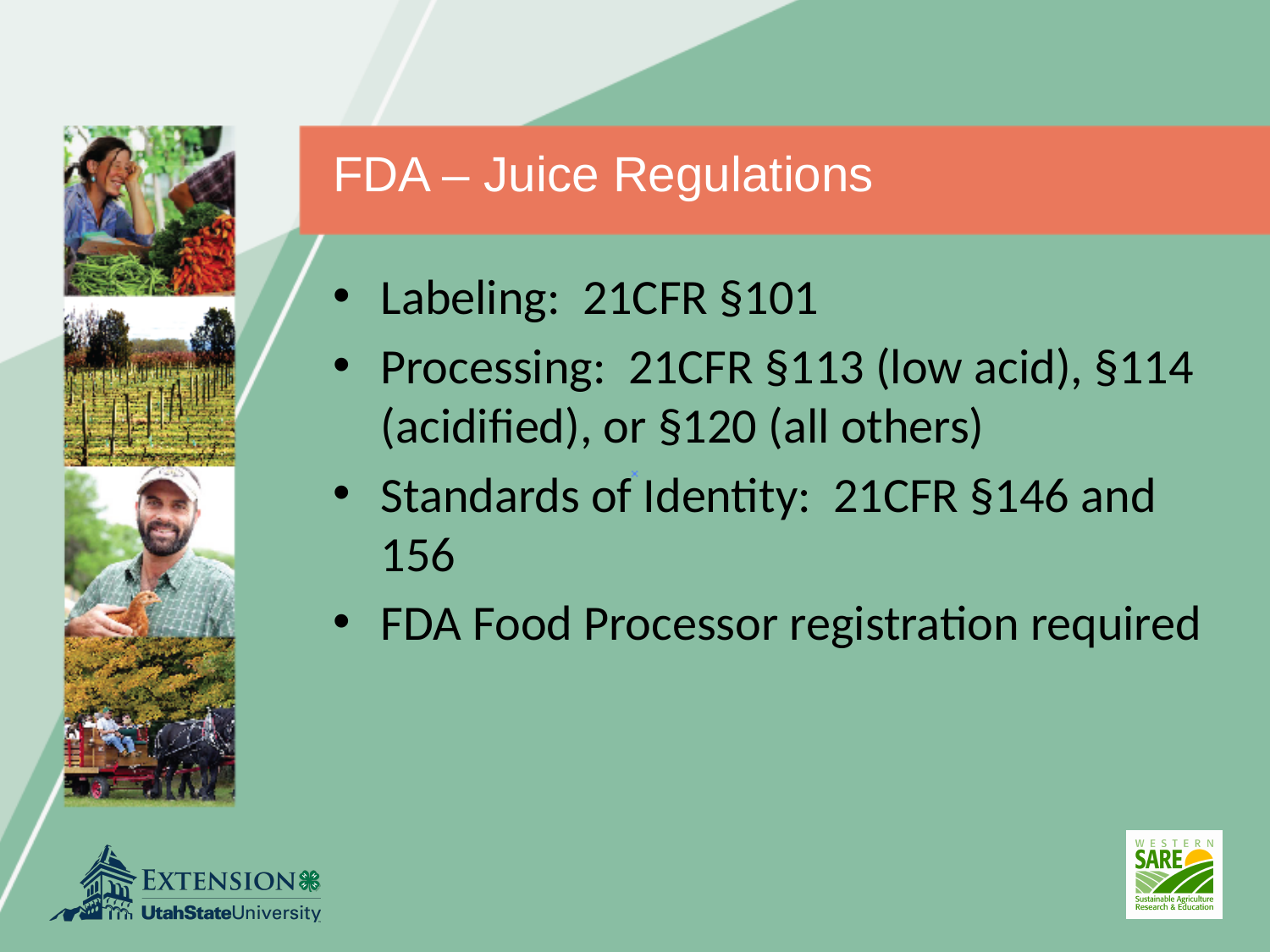

FDA – Juice Regulations
Labeling:  21CFR §101
Processing:  21CFR §113 (low acid), §114 (acidified), or §120 (all others)
Standards of Identity:  21CFR §146 and 156
FDA Food Processor registration required